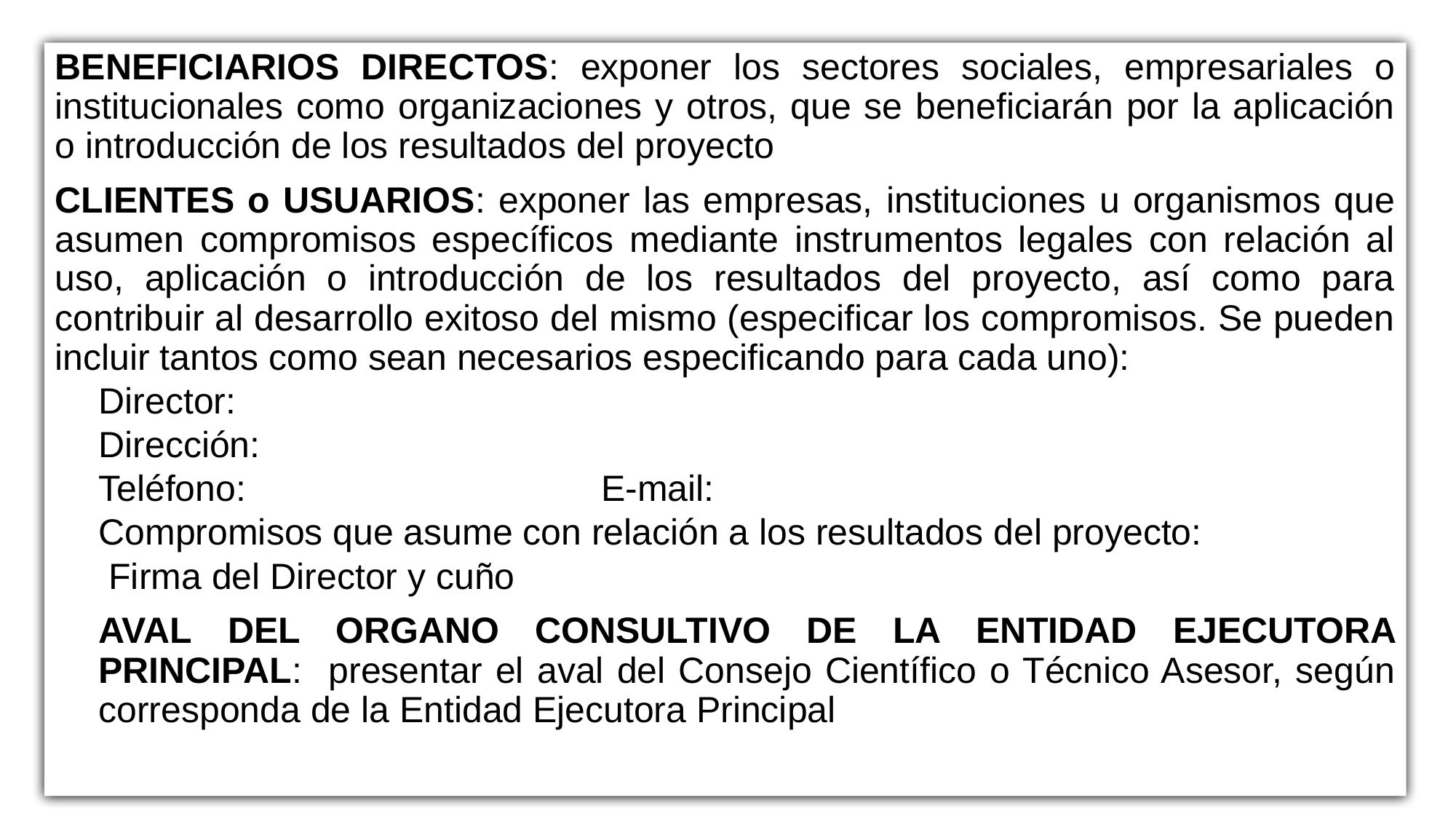

BENEFICIARIOS DIRECTOS: exponer los sectores sociales, empresariales o institucionales como organizaciones y otros, que se beneficiarán por la aplicación o introducción de los resultados del proyecto
CLIENTES o USUARIOS: exponer las empresas, instituciones u organismos que asumen compromisos específicos mediante instrumentos legales con relación al uso, aplicación o introducción de los resultados del proyecto, así como para contribuir al desarrollo exitoso del mismo (especificar los compromisos. Se pueden incluir tantos como sean necesarios especificando para cada uno):
Director:
Dirección:
Teléfono:                                   E-mail:
Compromisos que asume con relación a los resultados del proyecto:
 Firma del Director y cuño
AVAL DEL ORGANO CONSULTIVO DE LA ENTIDAD EJECUTORA PRINCIPAL:  presentar el aval del Consejo Científico o Técnico Asesor, según corresponda de la Entidad Ejecutora Principal